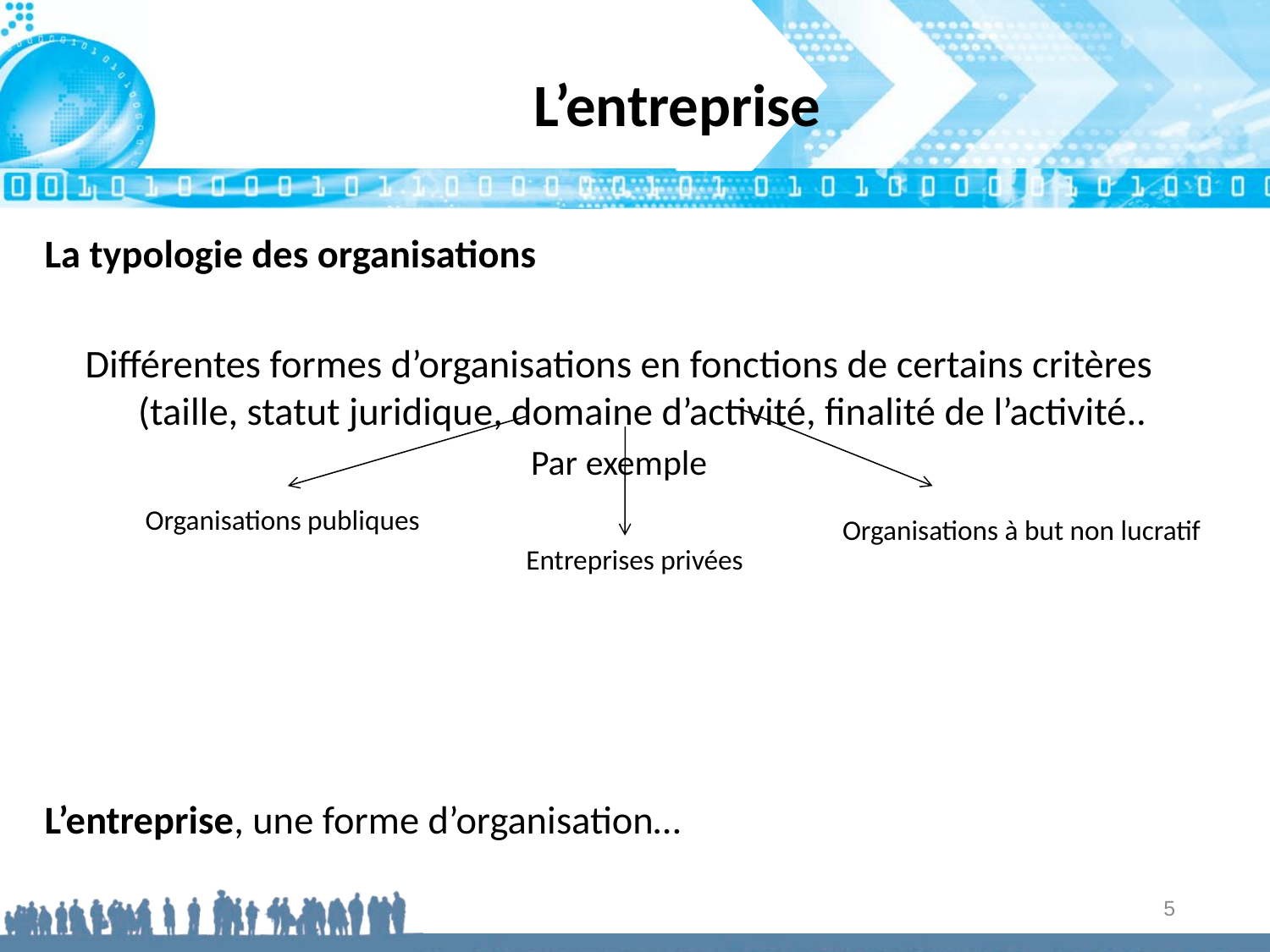

# L’entreprise
La typologie des organisations

Différentes formes d’organisations en fonctions de certains critères (taille, statut juridique, domaine d’activité, finalité de l’activité..
Par exemple

L’entreprise, une forme d’organisation…

Organisations publiques
Organisations à but non lucratif
Entreprises privées
5